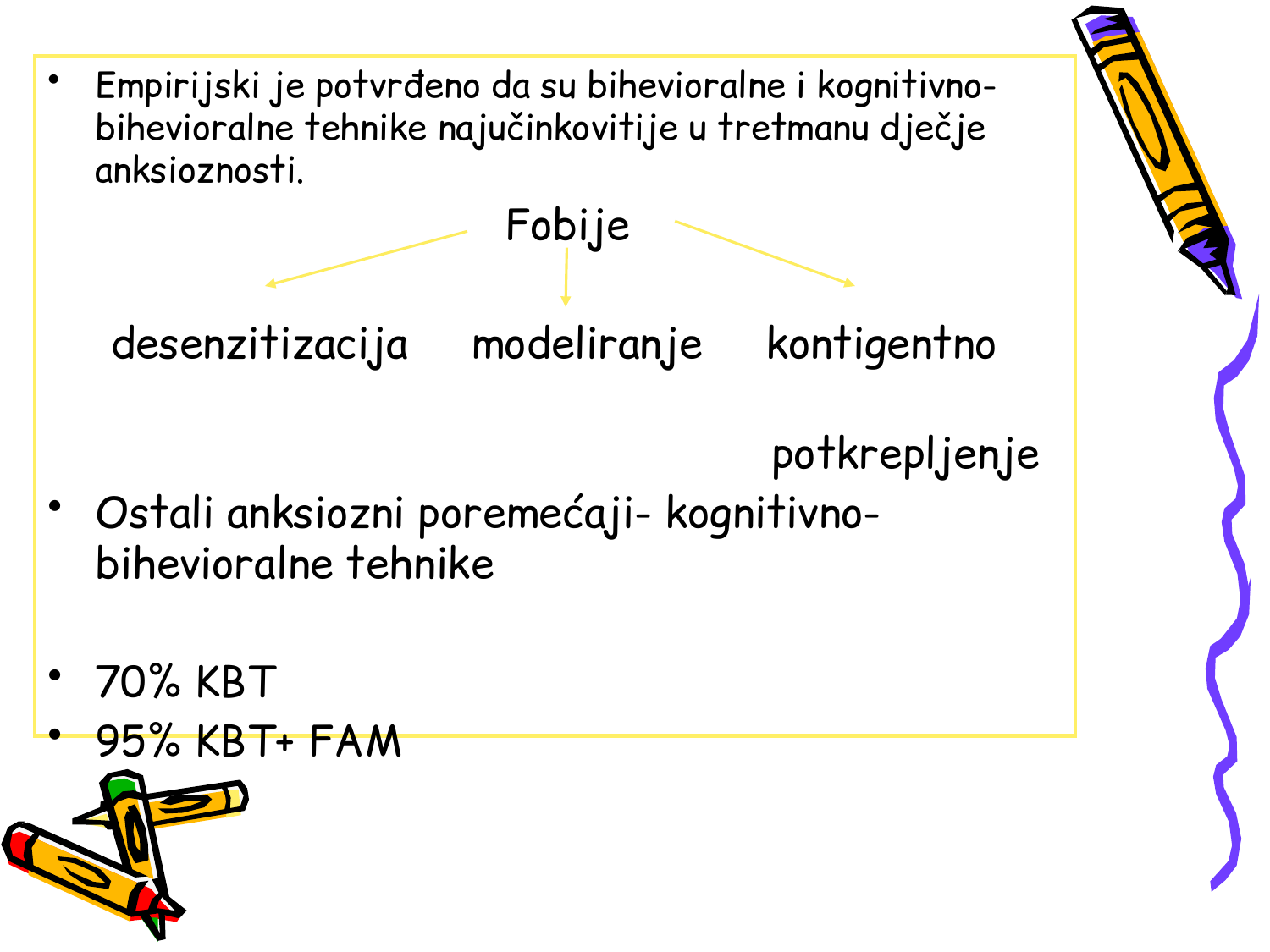

Empirijski je potvrđeno da su bihevioralne i kognitivno-bihevioralne tehnike najučinkovitije u tretmanu dječje anksioznosti.
                                    Fobije

     desenzitizacija     modeliranje     kontigentno
                                                         potkrepljenje
Ostali anksiozni poremećaji- kognitivno-bihevioralne tehnike

70% KBT
95% KBT+ FAM